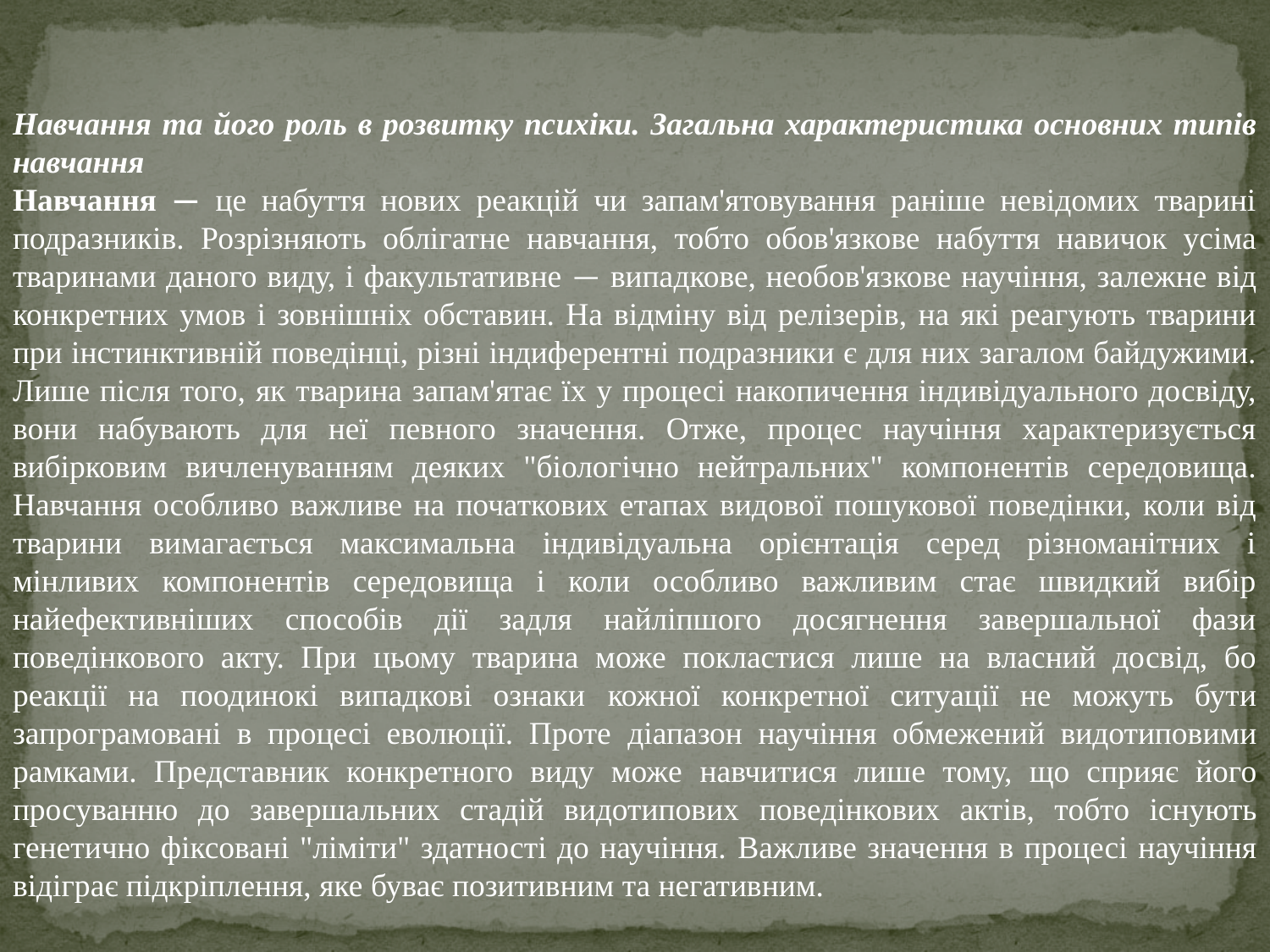

Навчання та його роль в розвитку психіки. Загальна характеристика основних типів навчання
Навчання — це набуття нових реакцій чи запам'ятовування раніше невідомих тварині подразників. Розрізняють облігатне навчання, тобто обов'язкове набуття навичок усіма тваринами даного виду, і факультативне — випадкове, необов'язкове научіння, залежне від конкретних умов і зовнішніх обставин. На відміну від релізерів, на які реагують тварини при інстинктивній поведінці, різні індиферентні подразники є для них загалом байдужими. Лише після того, як тварина запам'ятає їх у процесі накопичення індивідуального досвіду, вони набувають для неї певного значення. Отже, процес научіння характеризується вибірковим вичленуванням деяких "біологічно нейтральних" компонентів середовища. Навчання особливо важливе на початкових етапах видової пошукової поведінки, коли від тварини вимагається максимальна індивідуальна орієнтація серед різноманітних і мінливих компонентів середовища і коли особливо важливим стає швидкий вибір найефективніших способів дії задля найліпшого досягнення завершальної фази поведінкового акту. При цьому тварина може покластися лише на власний досвід, бо реакції на поодинокі випадкові ознаки кожної конкретної ситуації не можуть бути запрограмовані в процесі еволюції. Проте діапазон научіння обмежений видотиповими рамками. Представник конкретного виду може навчитися лише тому, що сприяє його просуванню до завершальних стадій видотипових поведінкових актів, тобто існують генетично фіксовані "ліміти" здатності до научіння. Важливе значення в процесі научіння відіграє підкріплення, яке буває позитивним та негативним.